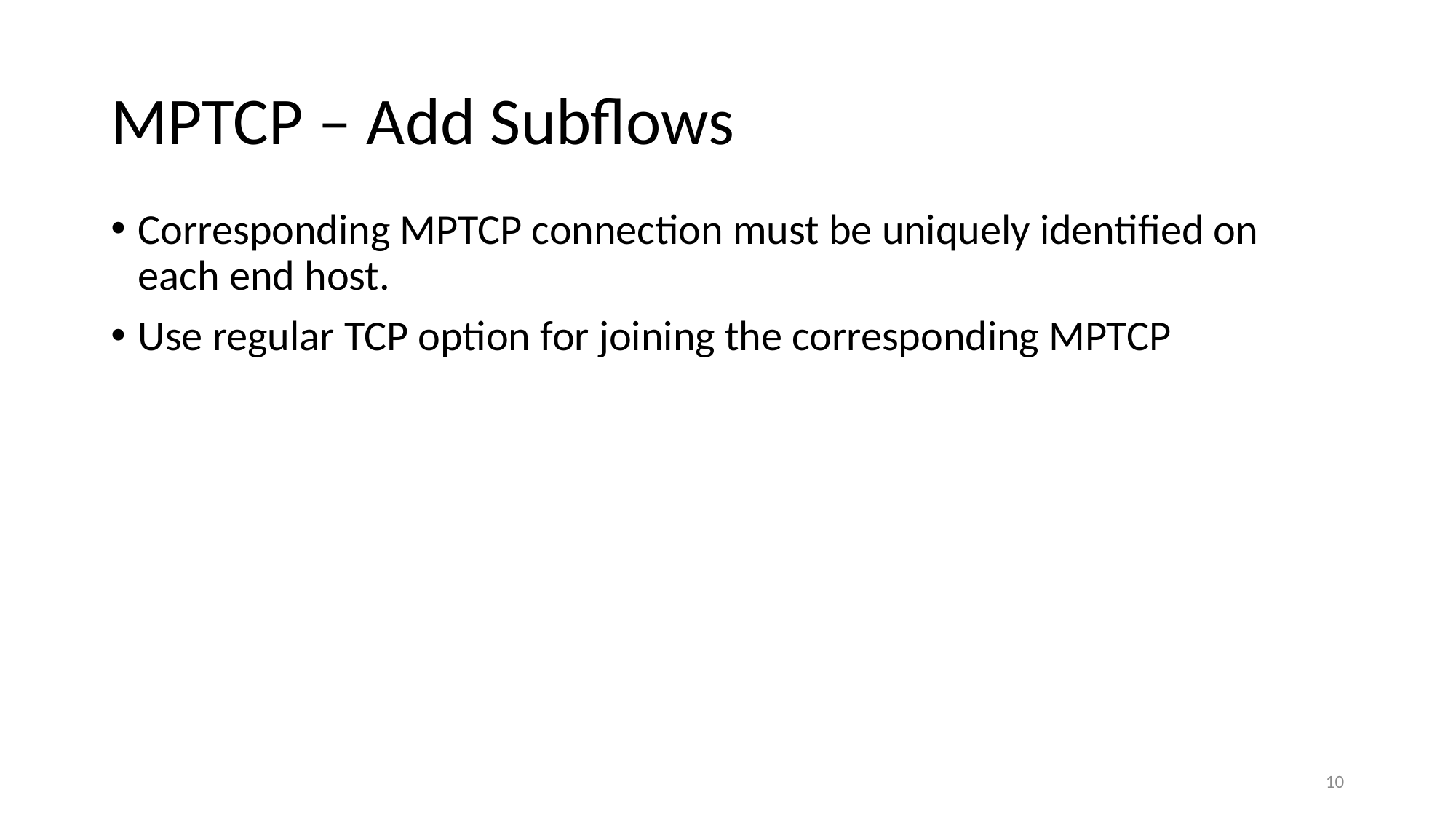

# MPTCP – Add Subflows
Corresponding MPTCP connection must be uniquely identified on each end host.
Use regular TCP option for joining the corresponding MPTCP
10